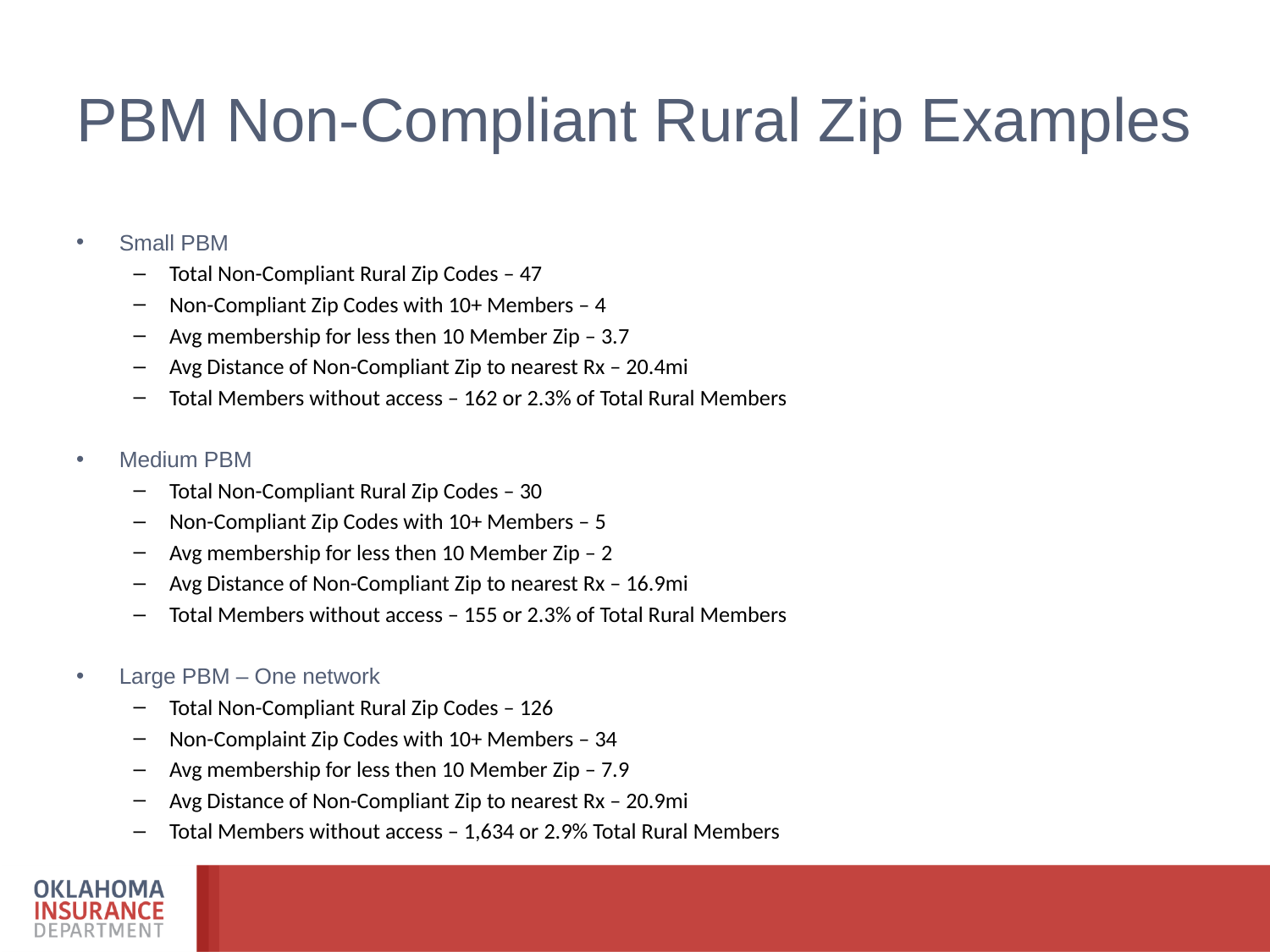

# PBM Non-Compliant Rural Zip Examples
Small PBM
Total Non-Compliant Rural Zip Codes – 47
Non-Compliant Zip Codes with 10+ Members – 4
Avg membership for less then 10 Member Zip – 3.7
Avg Distance of Non-Compliant Zip to nearest Rx – 20.4mi
Total Members without access – 162 or 2.3% of Total Rural Members

Medium PBM
Total Non-Compliant Rural Zip Codes – 30
Non-Compliant Zip Codes with 10+ Members – 5
Avg membership for less then 10 Member Zip – 2
Avg Distance of Non-Compliant Zip to nearest Rx – 16.9mi
Total Members without access – 155 or 2.3% of Total Rural Members

Large PBM – One network
Total Non-Compliant Rural Zip Codes – 126
Non-Complaint Zip Codes with 10+ Members – 34
Avg membership for less then 10 Member Zip – 7.9
Avg Distance of Non-Compliant Zip to nearest Rx – 20.9mi
Total Members without access – 1,634 or 2.9% Total Rural Members